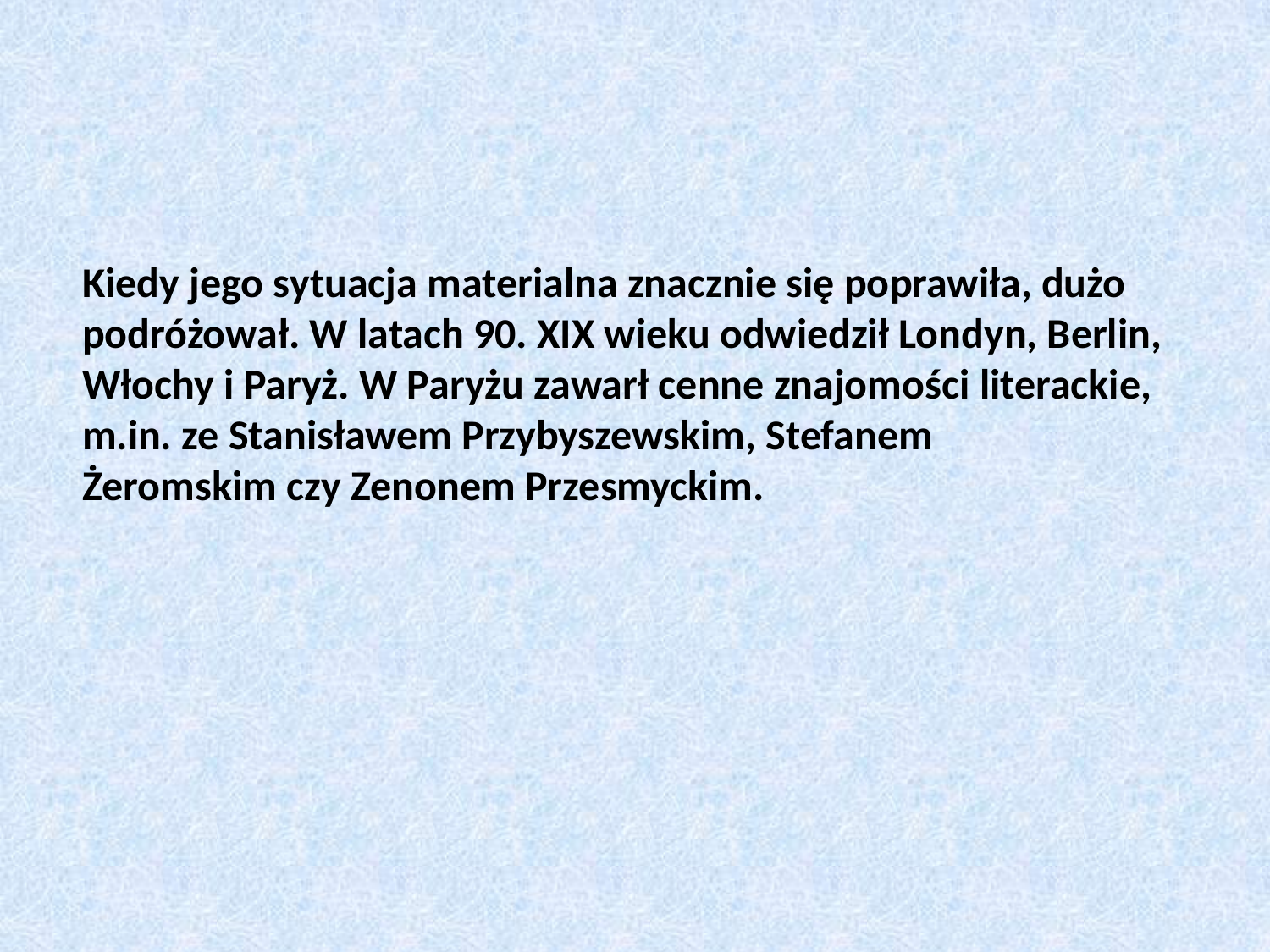

# Kiedy jego sytuacja materialna znacznie się poprawiła, dużo podróżował. W latach 90. XIX wieku odwiedził Londyn, Berlin, Włochy i Paryż. W Paryżu zawarł cenne znajomości literackie, m.in. ze Stanisławem Przybyszewskim, Stefanem Żeromskim czy Zenonem Przesmyckim.